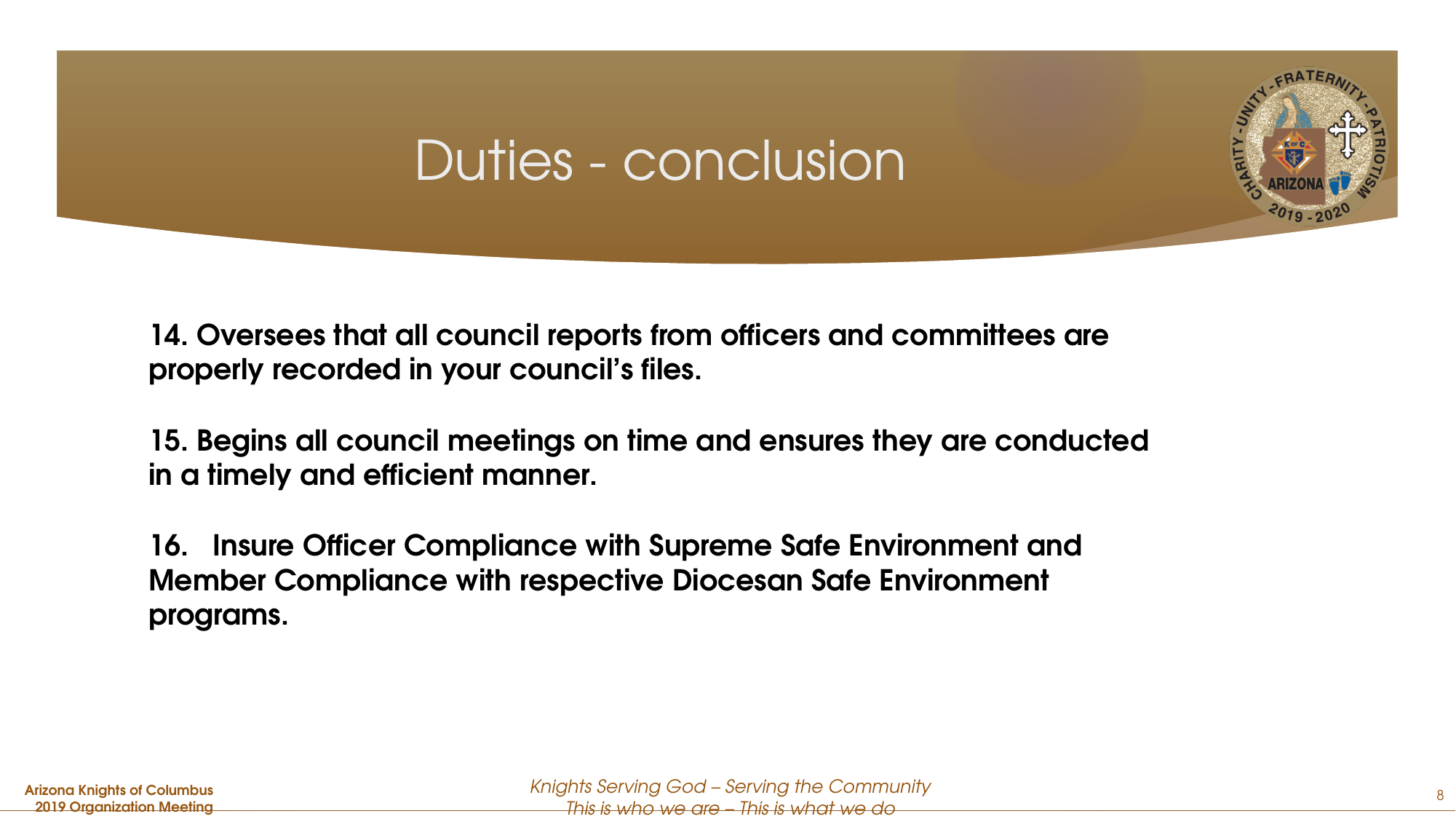

# Duties - conclusion
14. Oversees that all council reports from officers and committees are properly recorded in your council’s files.
15. Begins all council meetings on time and ensures they are conducted in a timely and efficient manner.
16.   Insure Officer Compliance with Supreme Safe Environment and Member Compliance with respective Diocesan Safe Environment programs.

8
Knights Serving God – Serving the Community
This is who we are – This is what we do
Arizona Knights of Columbus
2019 Organization Meeting